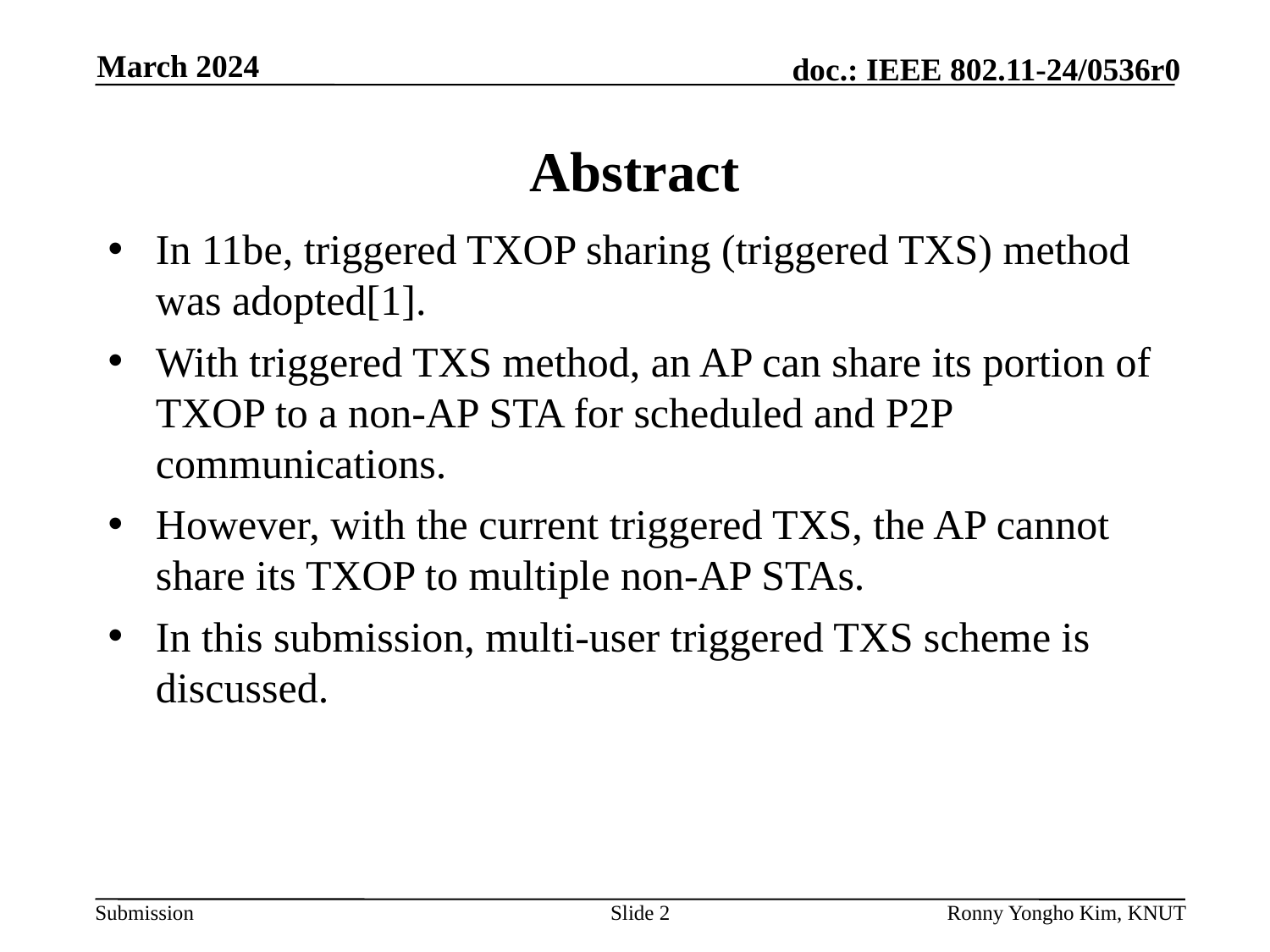

March 2024
# Abstract
In 11be, triggered TXOP sharing (triggered TXS) method was adopted[1].
With triggered TXS method, an AP can share its portion of TXOP to a non-AP STA for scheduled and P2P communications.
However, with the current triggered TXS, the AP cannot share its TXOP to multiple non-AP STAs.
In this submission, multi-user triggered TXS scheme is discussed.
Slide 2
Ronny Yongho Kim, KNUT